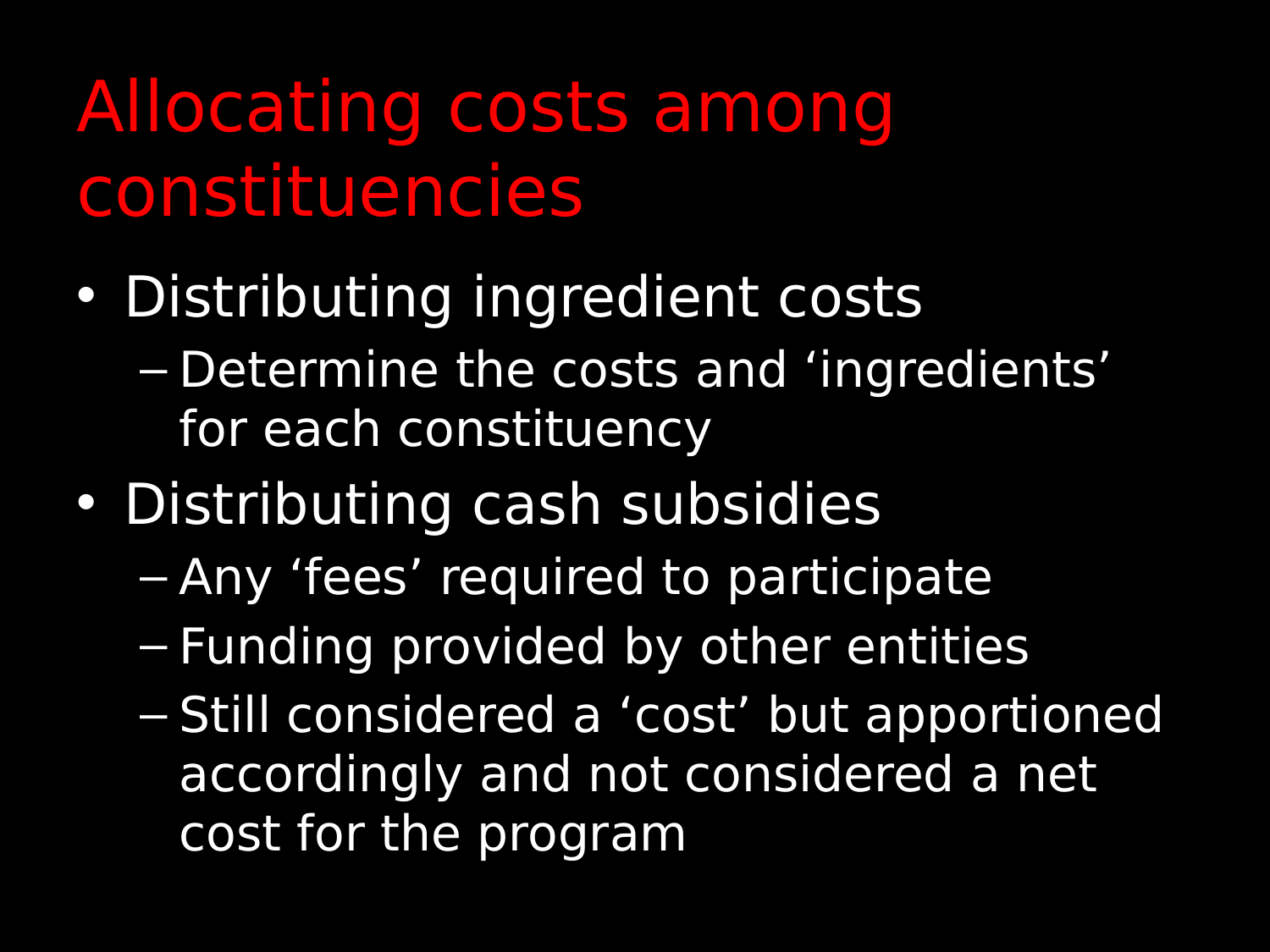

# Allocating costs among constituencies
Distributing ingredient costs
Determine the costs and ‘ingredients’ for each constituency
Distributing cash subsidies
Any ‘fees’ required to participate
Funding provided by other entities
Still considered a ‘cost’ but apportioned accordingly and not considered a net cost for the program